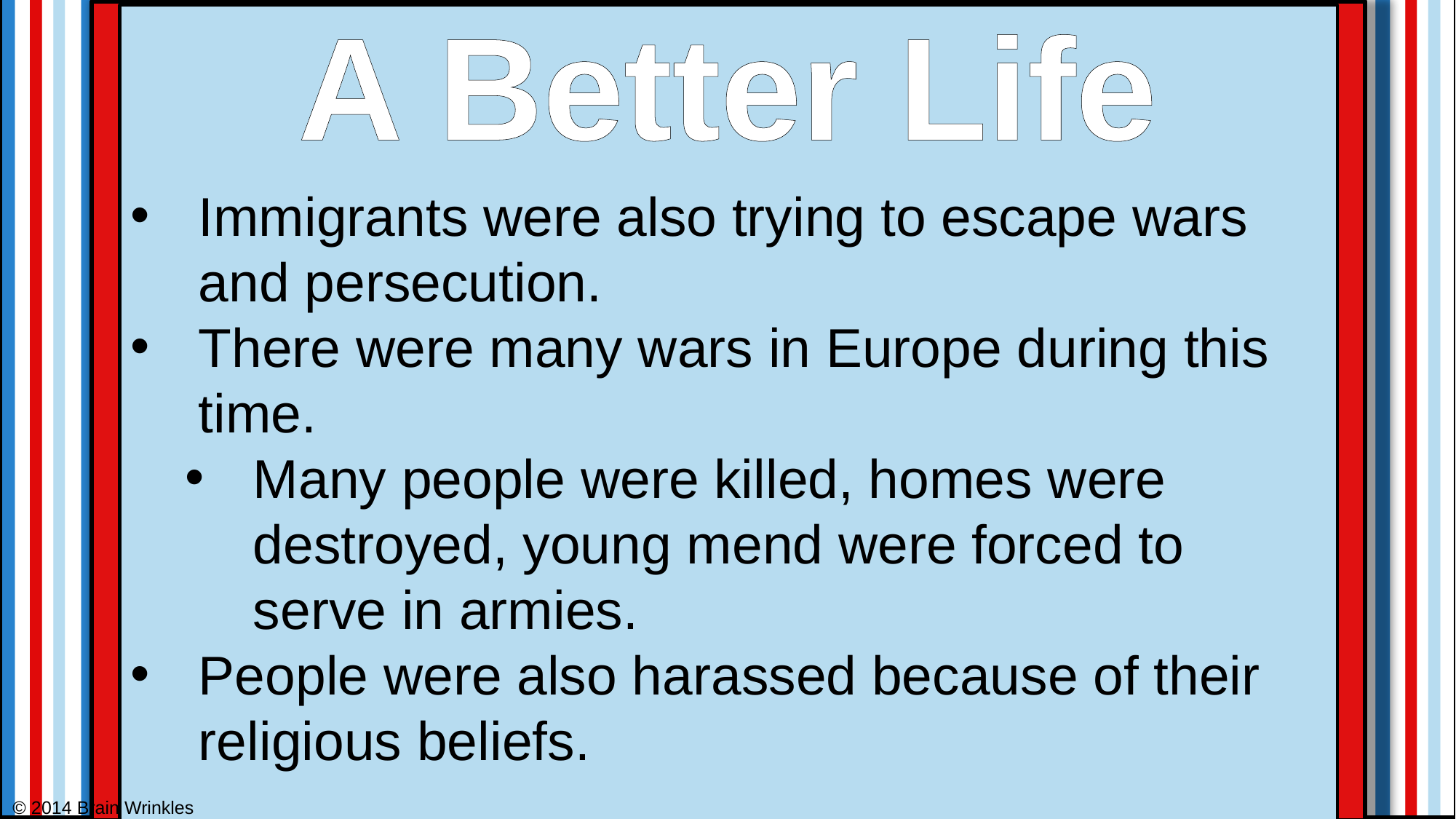

A Better Life

Immigrants were also trying to escape wars and persecution.
There were many wars in Europe during this time.
Many people were killed, homes were destroyed, young mend were forced to serve in armies.
People were also harassed because of their religious beliefs.

© 2014 Brain Wrinkles